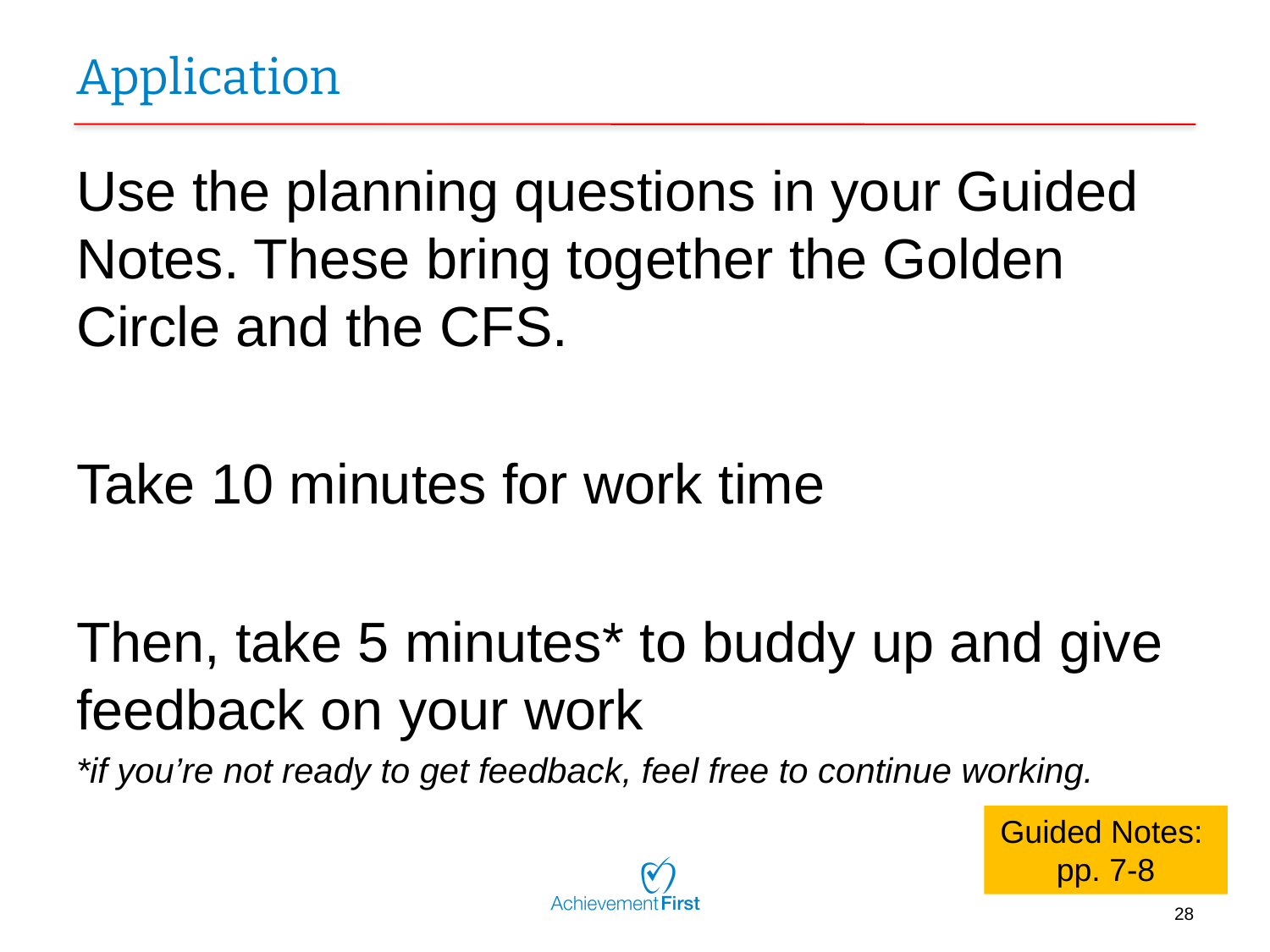

# Application
Use the planning questions in your Guided Notes. These bring together the Golden Circle and the CFS.

Take 10 minutes for work time

Then, take 5 minutes* to buddy up and give feedback on your work
*if you’re not ready to get feedback, feel free to continue working.
Guided Notes:
pp. 7-8
28